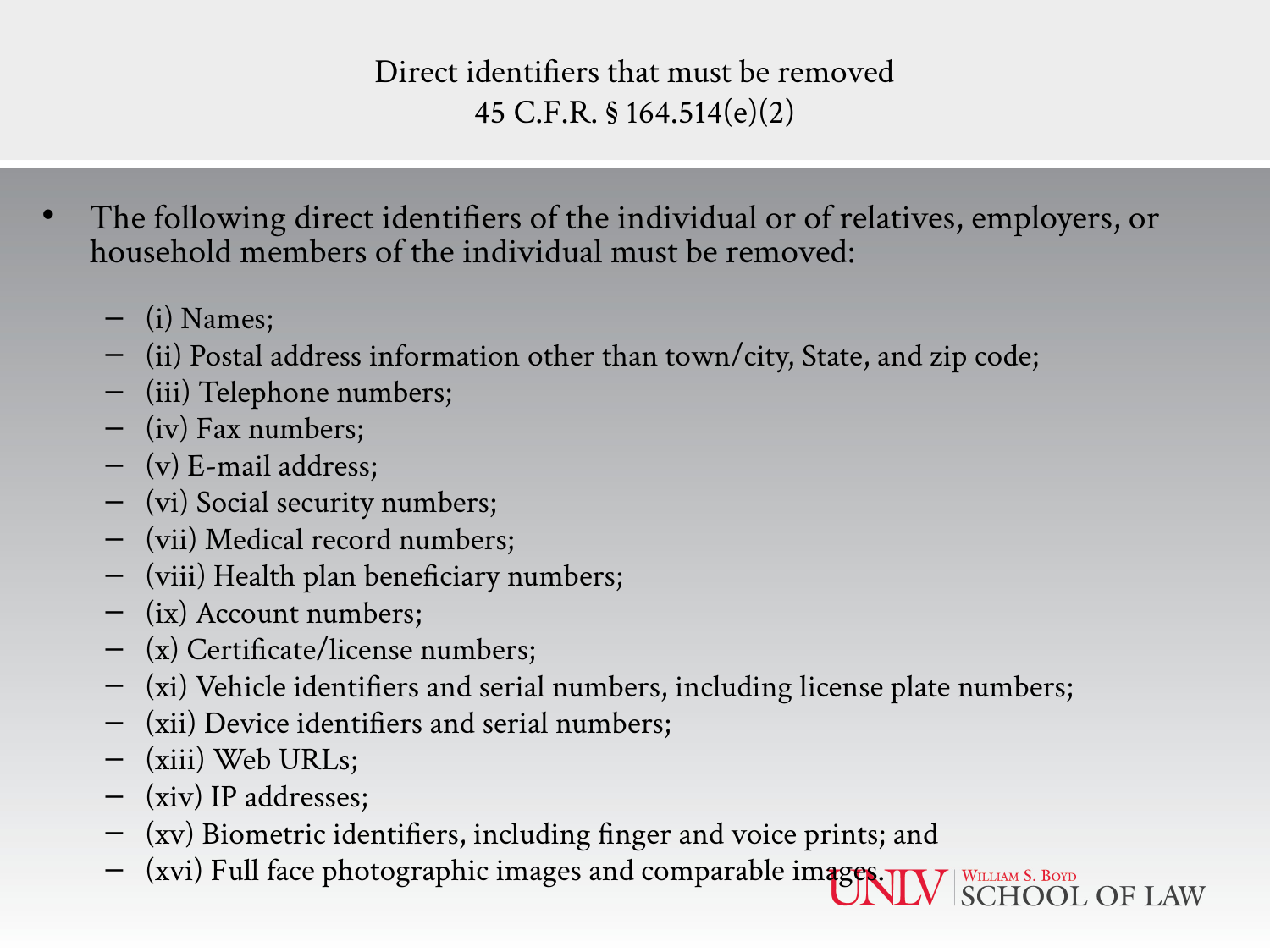

# Direct identifiers that must be removed 45 C.F.R. § 164.514(e)(2)
The following direct identifiers of the individual or of relatives, employers, or household members of the individual must be removed:

(i) Names;
(ii) Postal address information other than town/city, State, and zip code;
(iii) Telephone numbers;
(iv) Fax numbers;
(v) E-mail address;
(vi) Social security numbers;
(vii) Medical record numbers;
(viii) Health plan beneficiary numbers;
(ix) Account numbers;
(x) Certificate/license numbers;
(xi) Vehicle identifiers and serial numbers, including license plate numbers;
(xii) Device identifiers and serial numbers;
(xiii) Web URLs;
(xiv) IP addresses;
(xv) Biometric identifiers, including finger and voice prints; and
(xvi) Full face photographic images and comparable images.